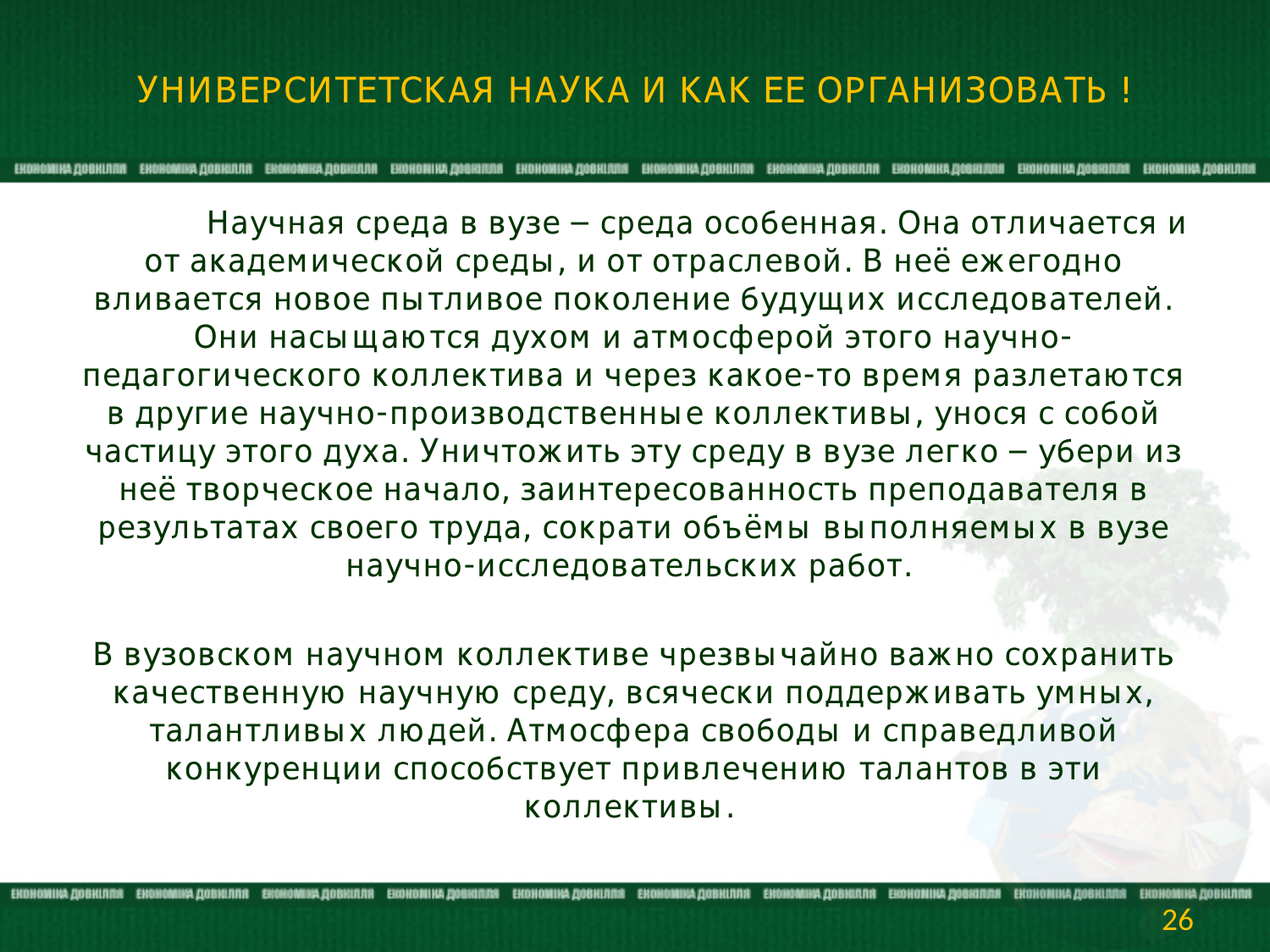

# УНИВЕРСИТЕТСКАЯ НАУКА И КАК ЕЕ ОРГАНИЗОВАТЬ !
	Научная среда в вузе – среда особенная. Она отличается и от академической среды, и от отраслевой. В неё ежегодно вливается новое пытливое поколение будущих исследователей. Они насыщаются духом и атмосферой этого научно-педагогического коллектива и через какое-то время разлетаются в другие научно-производственные коллективы, унося с собой частицу этого духа. Уничтожить эту среду в вузе легко – убери из неё творческое начало, заинтересованность преподавателя в результатах своего труда, сократи объёмы выполняемых в вузе научно-исследовательских работ.

В вузовском научном коллективе чрезвычайно важно сохранить качественную научную среду, всячески поддерживать умных, талантливых людей. Атмосфера свободы и справедливой конкуренции способствует привлечению талантов в эти коллективы.

26